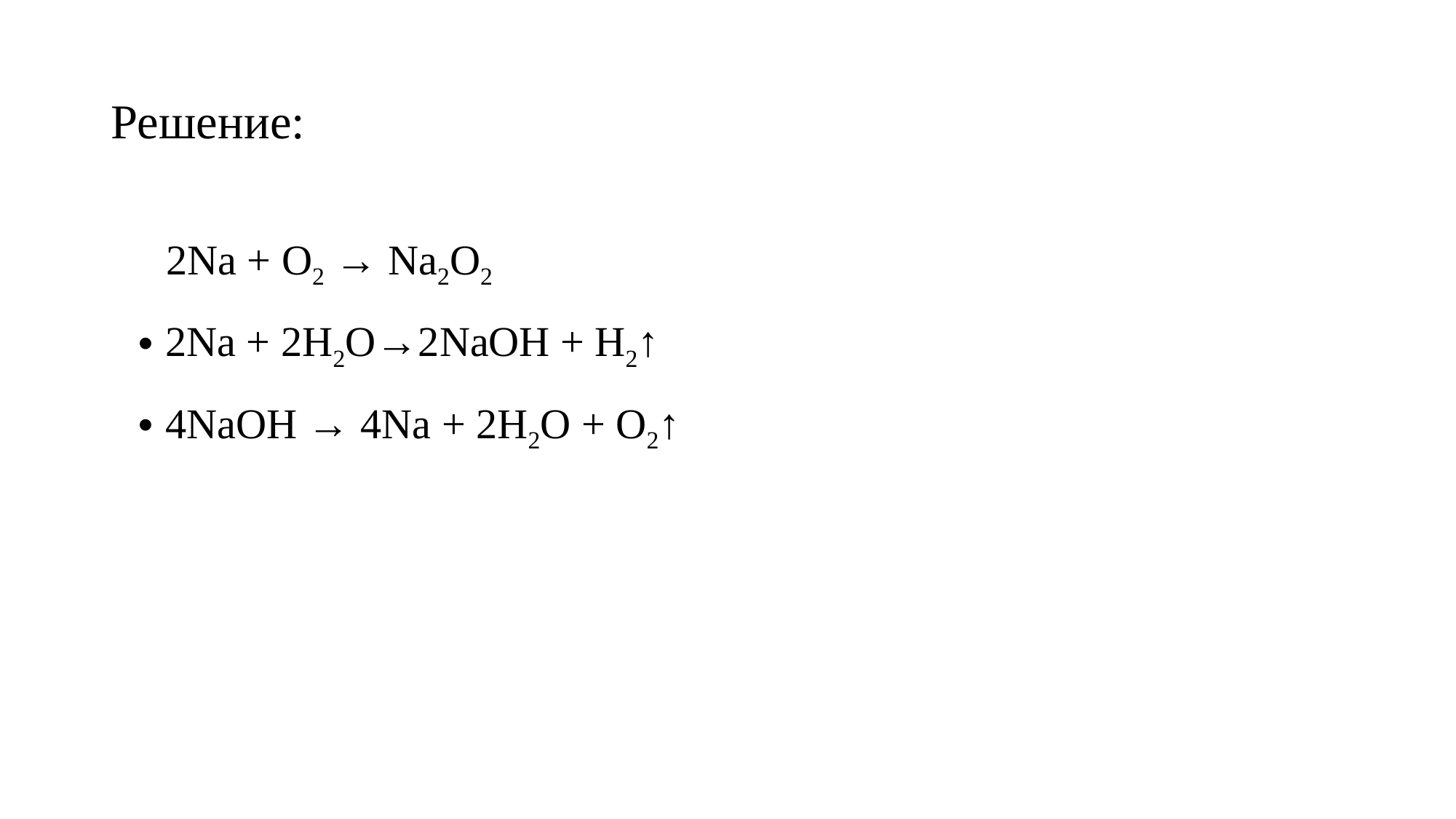

# Решение:
        2Na + O2 → Na2O2
2Na + 2H2O→2NaOH + H2↑
4NaOH → 4Na + 2H2O + O2↑